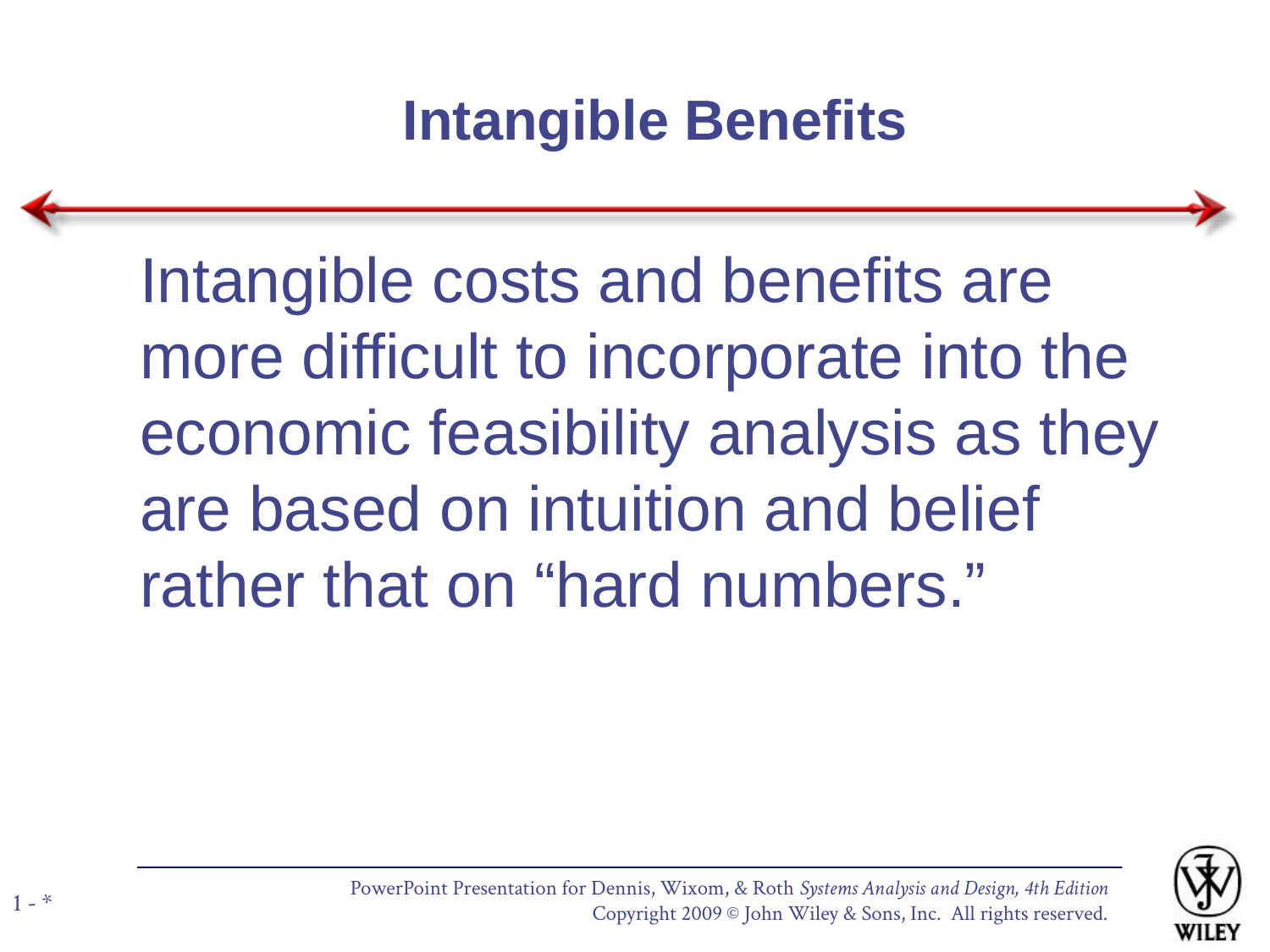

Intangible Benefits
Intangible costs and benefits are more difficult to incorporate into the economic feasibility analysis as they are based on intuition and belief rather that on “hard numbers.”
PowerPoint Presentation for Dennis, Wixom, & Roth Systems Analysis and Design, 4th Edition
Copyright 2009 © John Wiley & Sons, Inc.  All rights reserved.
1 - *